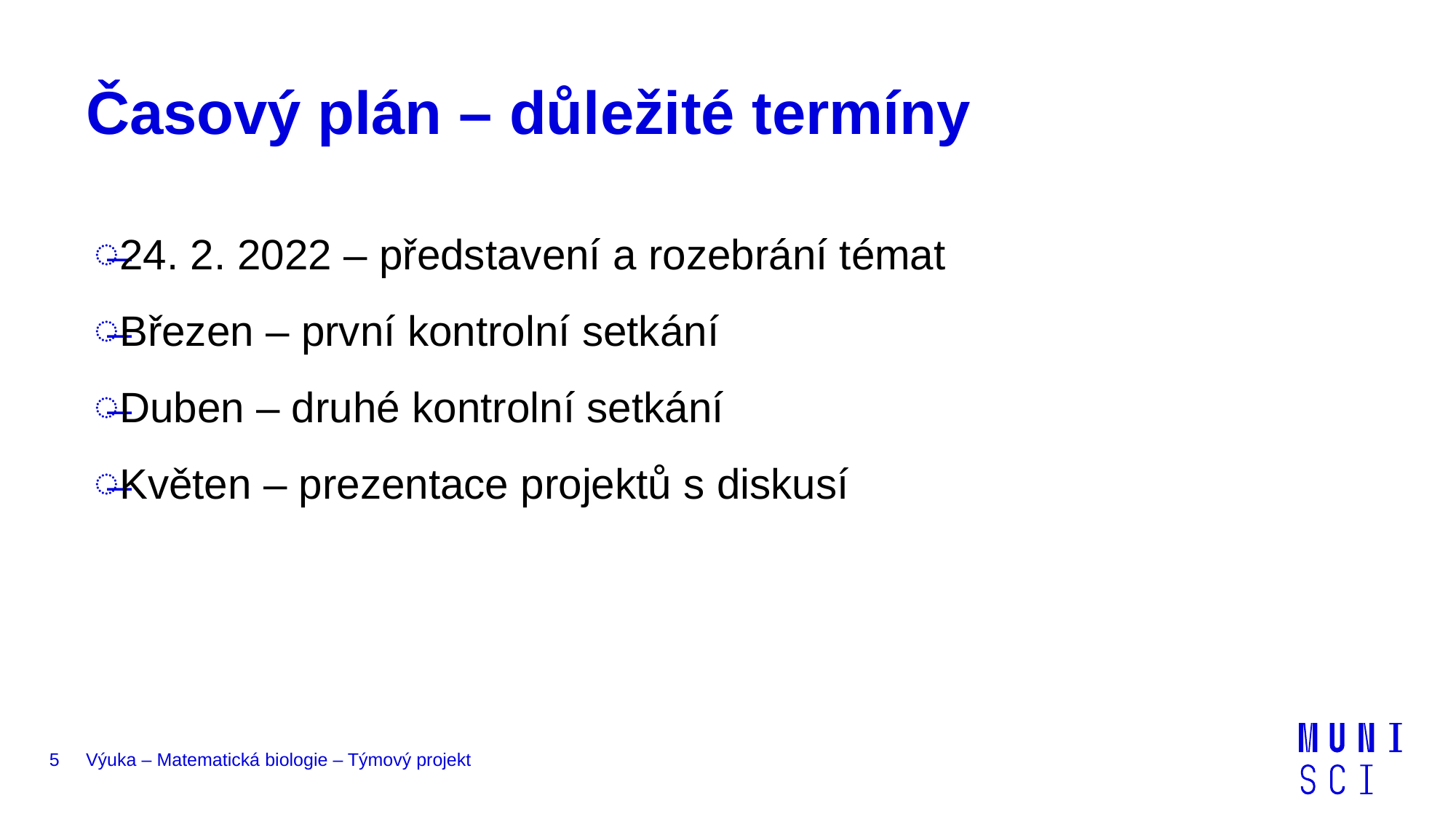

# Časový plán – důležité termíny
24. 2. 2022 – představení a rozebrání témat
Březen – první kontrolní setkání
Duben – druhé kontrolní setkání
Květen – prezentace projektů s diskusí
5
Výuka – Matematická biologie – Týmový projekt